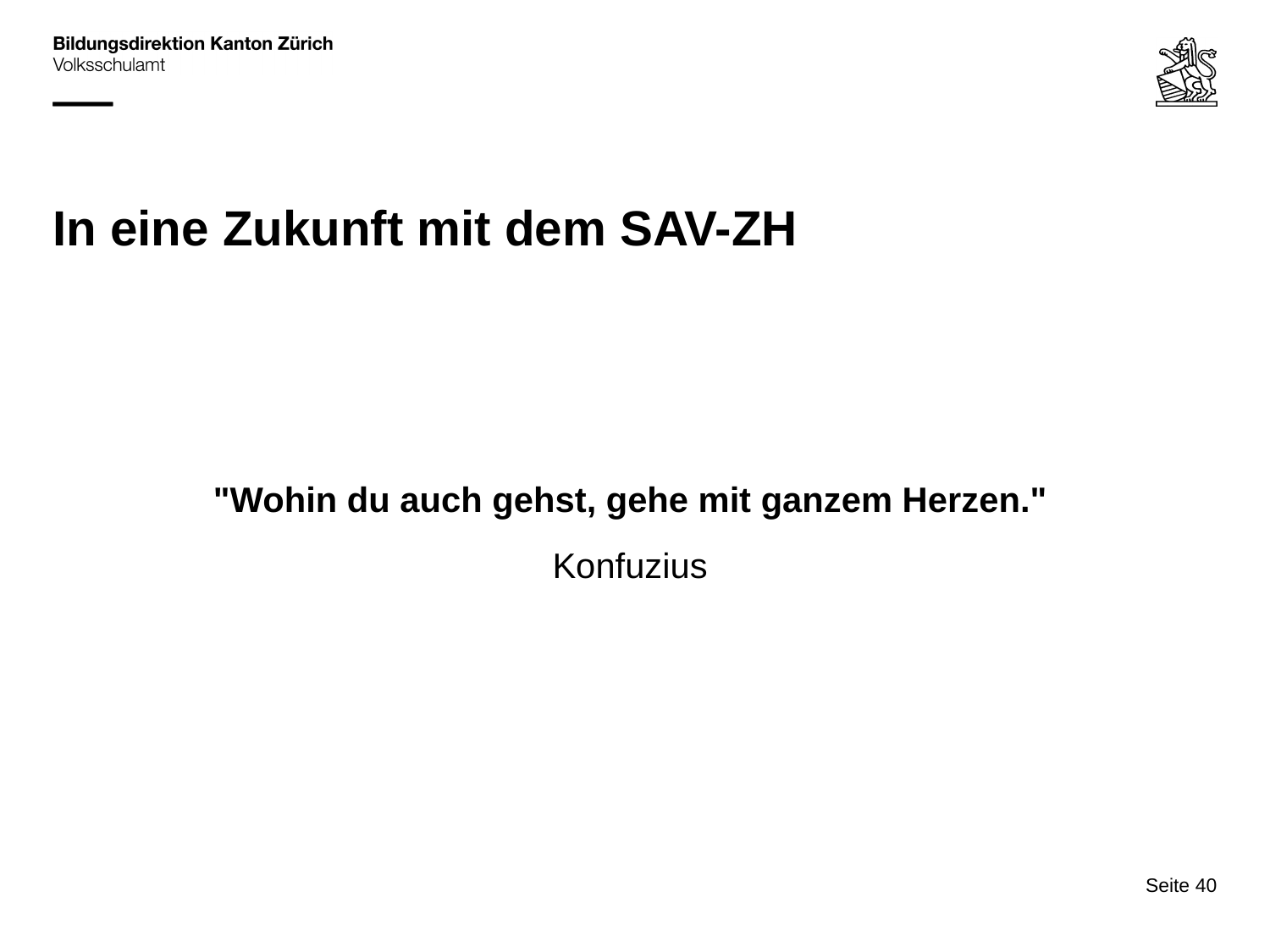

# In eine Zukunft mit dem SAV-ZH

"Wohin du auch gehst, gehe mit ganzem Herzen."
Konfuzius

Seite 40